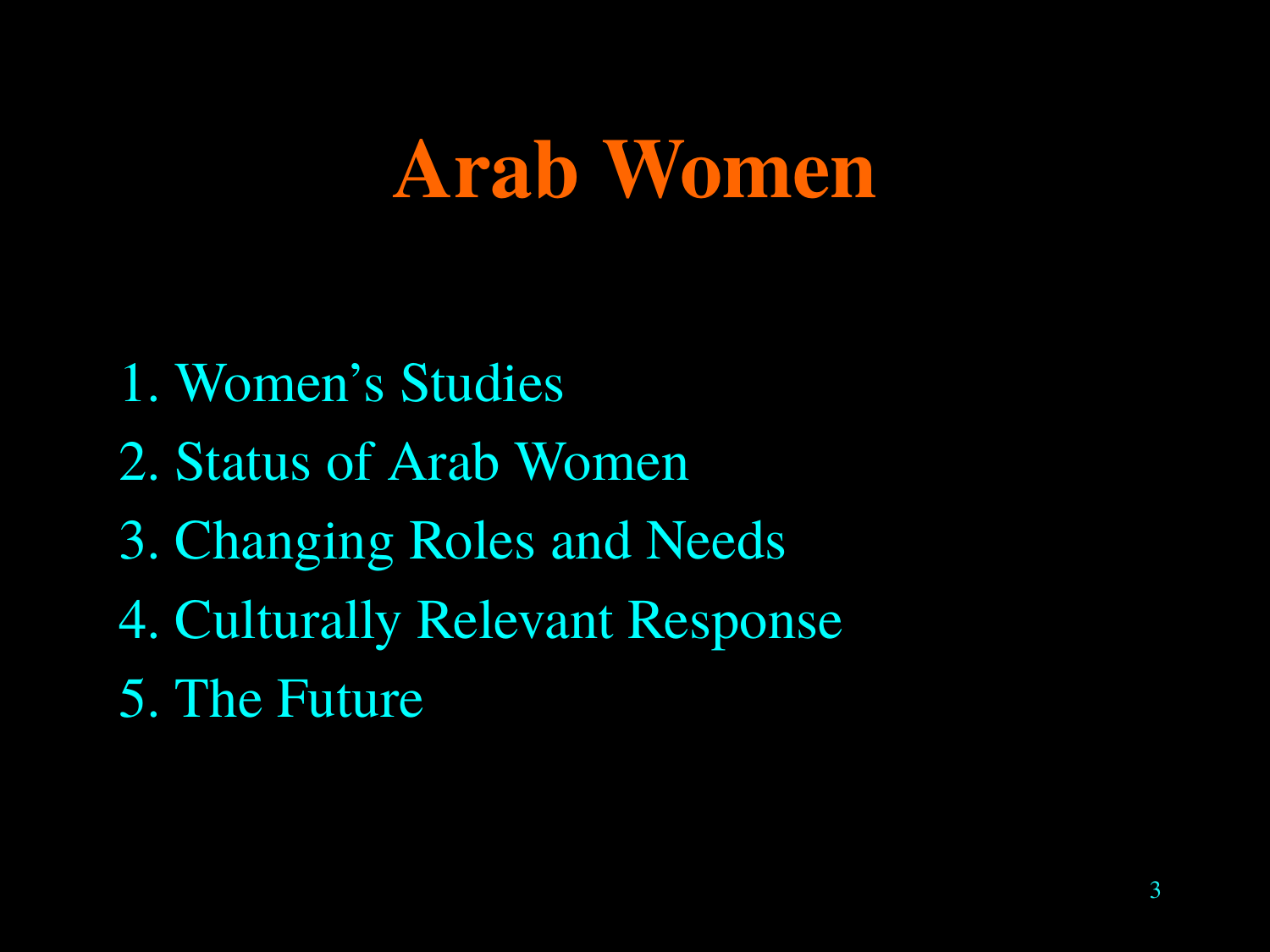

# Arab Women

1. Women’s Studies
2. Status of Arab Women
3. Changing Roles and Needs
4. Culturally Relevant Response
5. The Future
3